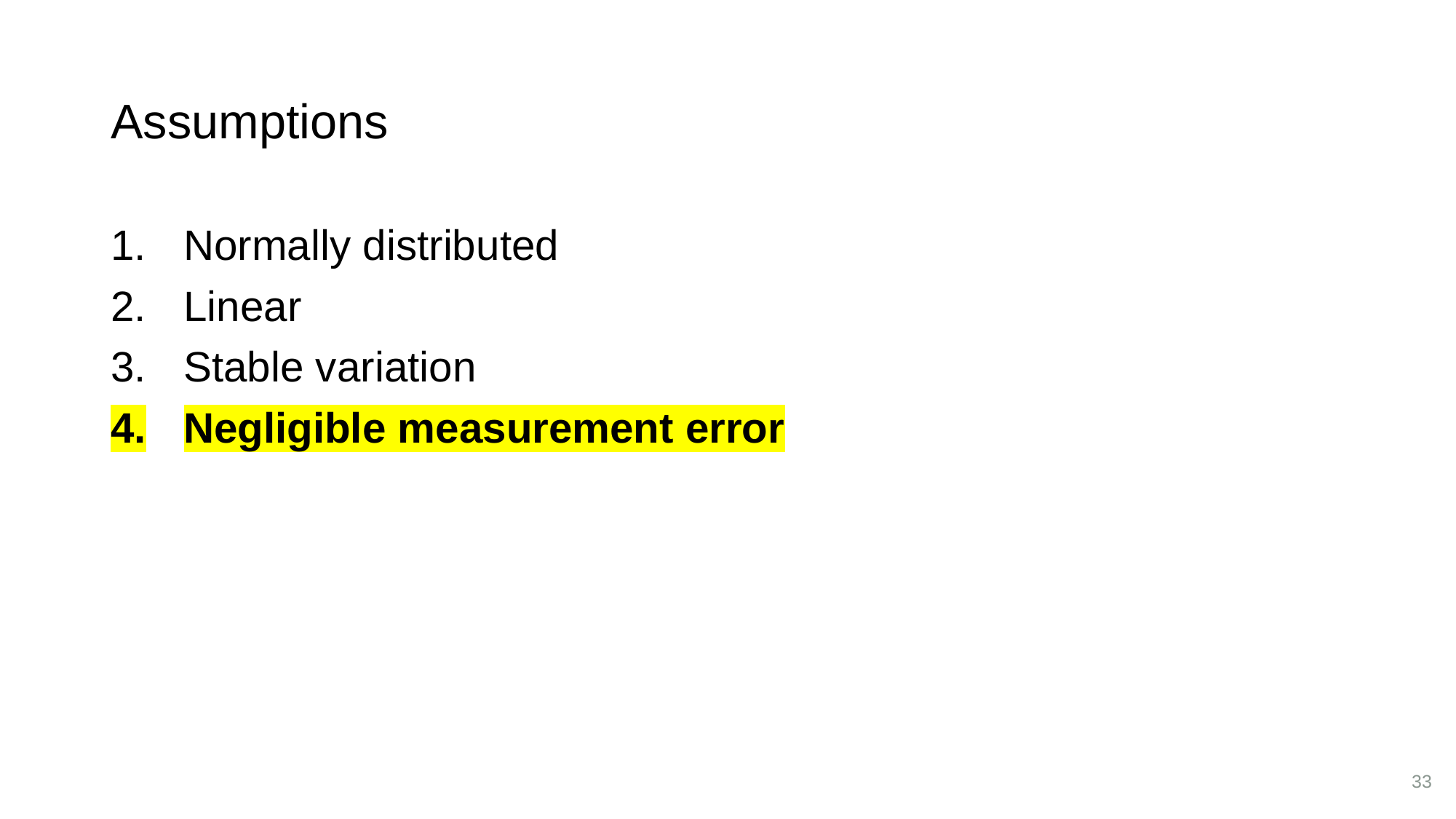

# Assumptions
Normally distributed
Linear
Stable variation
Negligible measurement error
33